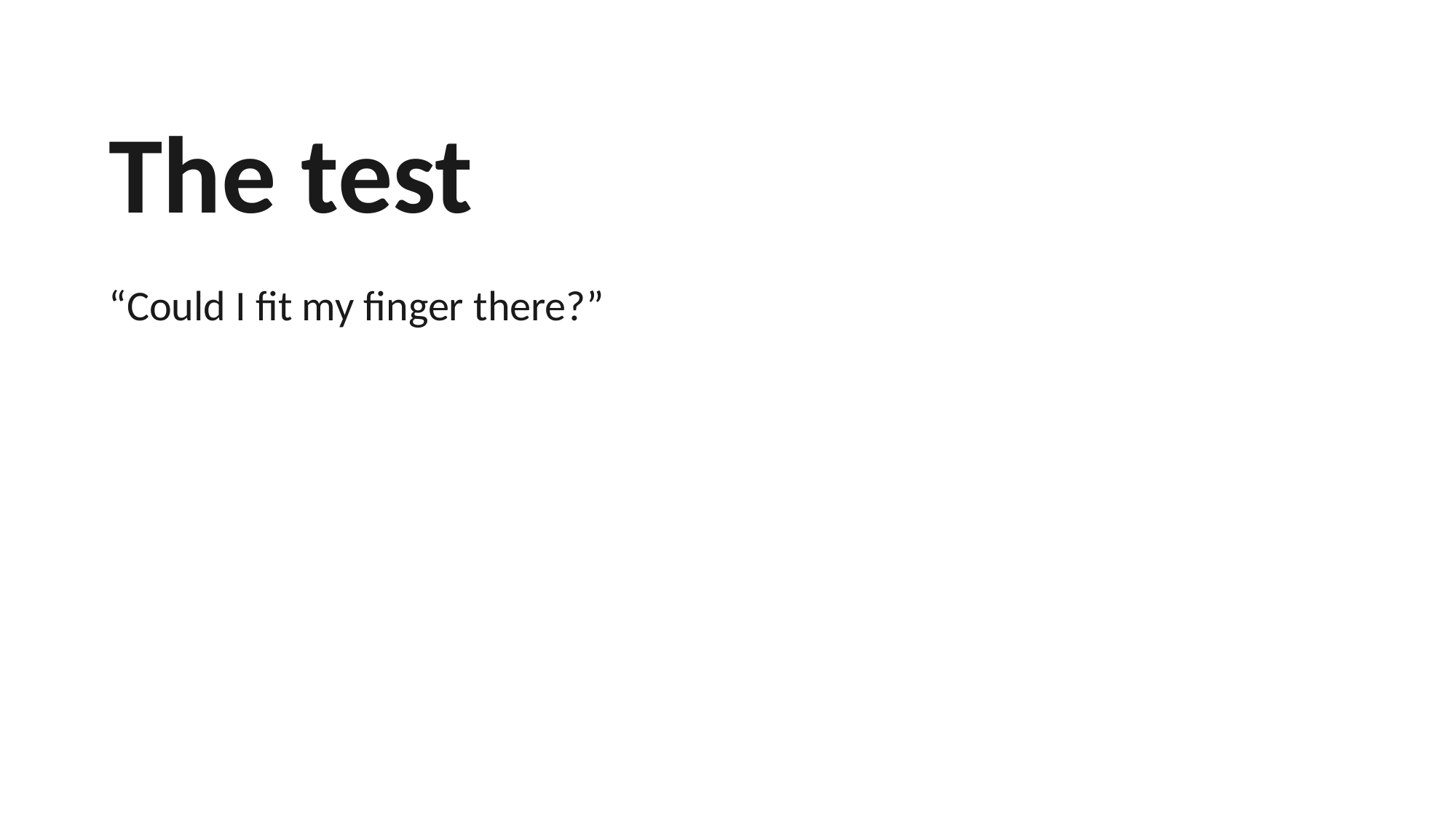

The test
“Could I fit my finger there?”